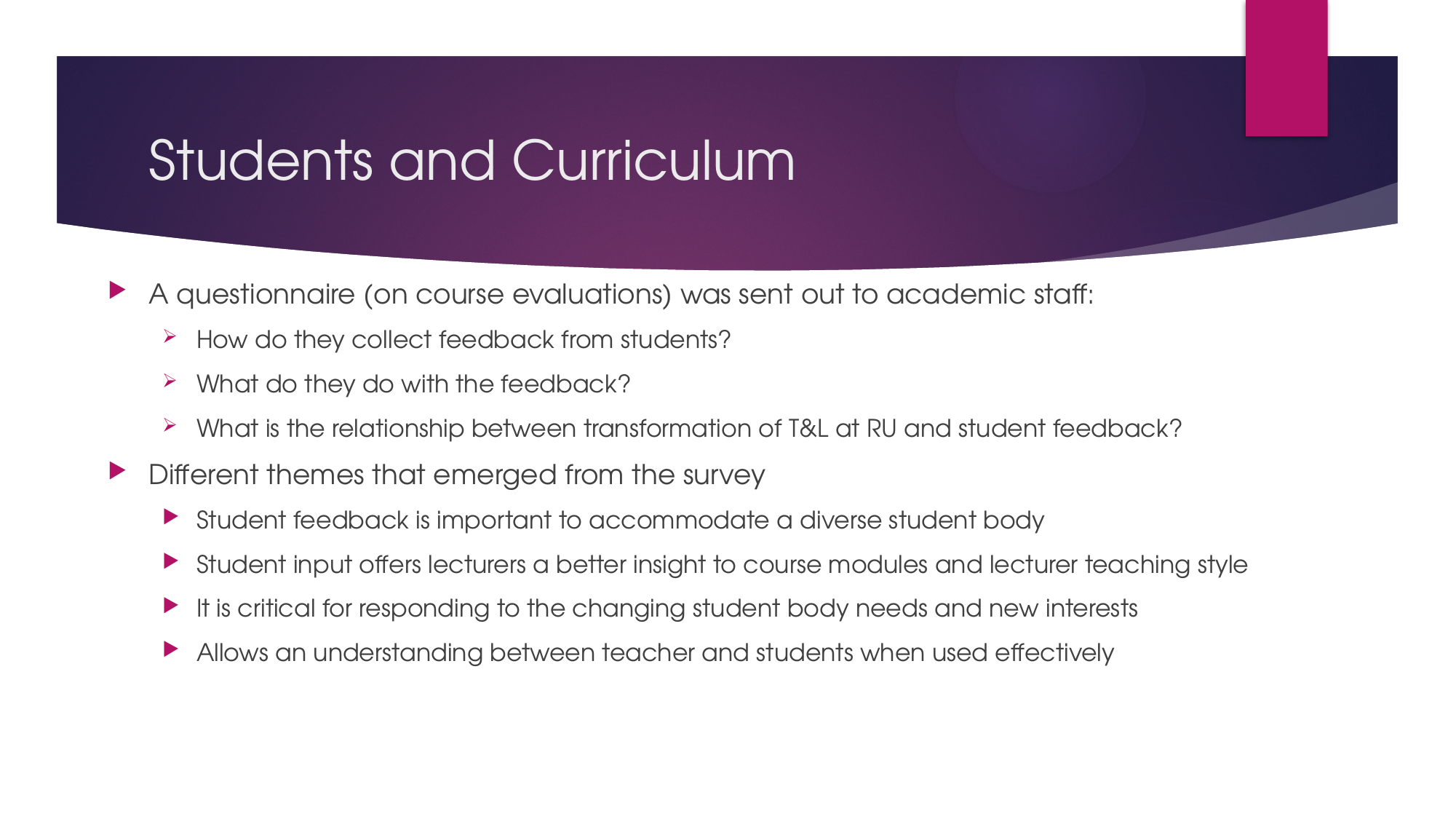

# Students and Curriculum
A questionnaire (on course evaluations) was sent out to academic staff:
How do they collect feedback from students?
What do they do with the feedback?
What is the relationship between transformation of T&L at RU and student feedback?
Different themes that emerged from the survey
Student feedback is important to accommodate a diverse student body
Student input offers lecturers a better insight to course modules and lecturer teaching style
It is critical for responding to the changing student body needs and new interests
Allows an understanding between teacher and students when used effectively